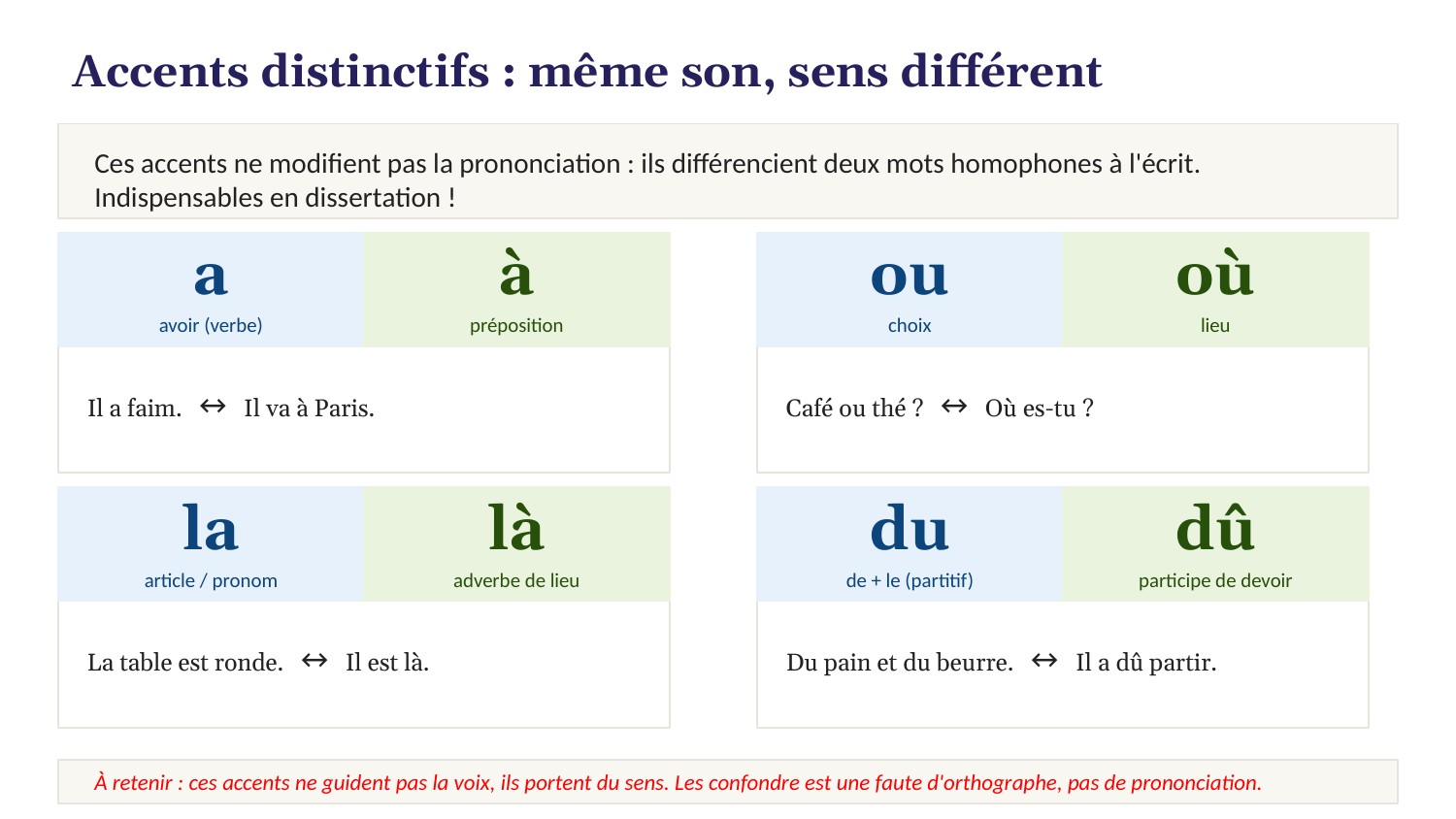

Accents distinctifs : même son, sens différent

Ces accents ne modifient pas la prononciation : ils différencient deux mots homophones à l'écrit. Indispensables en dissertation !

a
à
ou
où
avoir (verbe)
préposition
choix
lieu
Il a faim.   ↔   Il va à Paris.
Café ou thé ?   ↔   Où es-tu ?

la
là
du
dû
article / pronom
adverbe de lieu
de + le (partitif)
participe de devoir
La table est ronde.   ↔   Il est là.
Du pain et du beurre.   ↔   Il a dû partir.

À retenir : ces accents ne guident pas la voix, ils portent du sens. Les confondre est une faute d'orthographe, pas de prononciation.